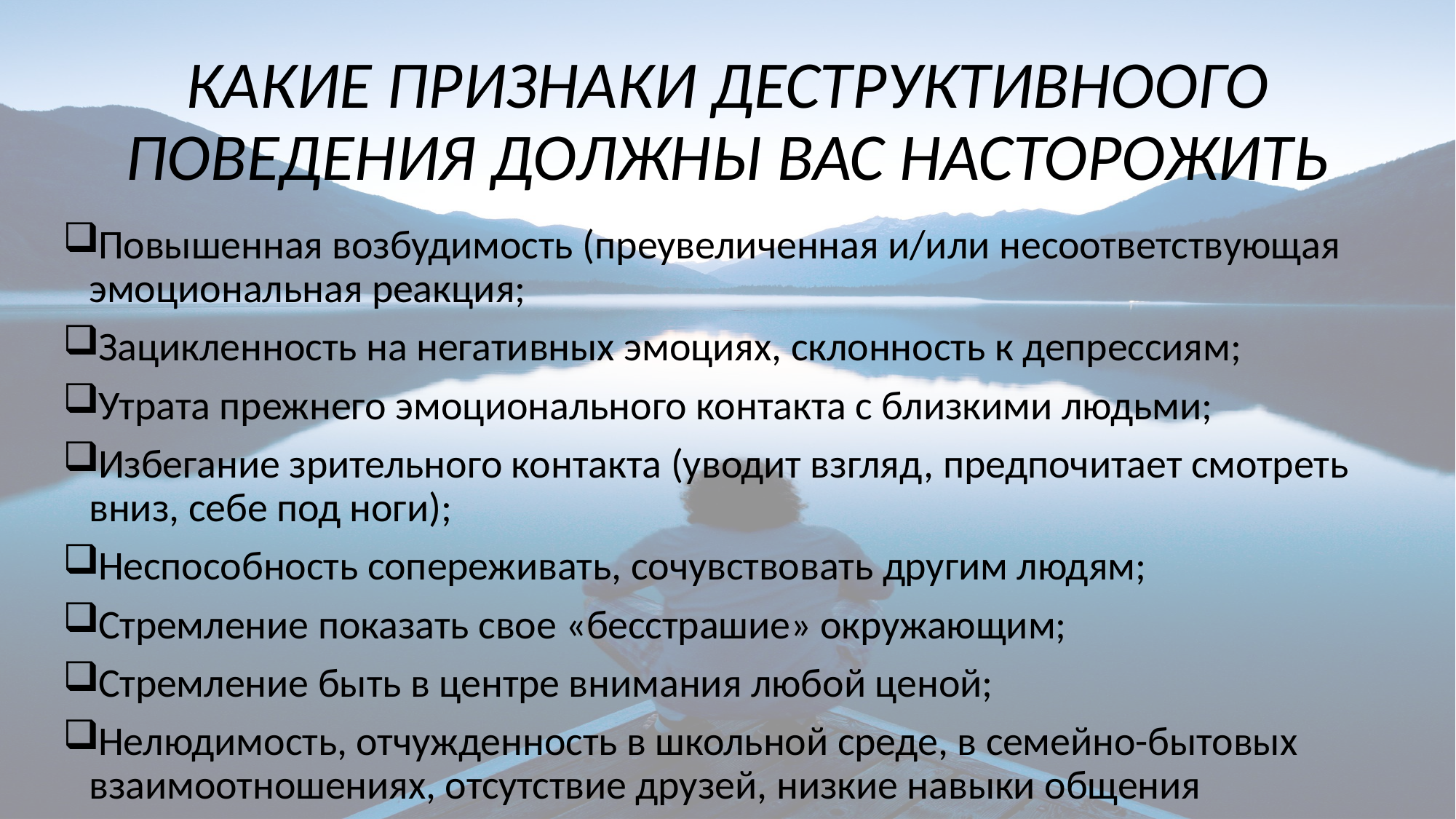

# КАКИЕ ПРИЗНАКИ ДЕСТРУКТИВНООГО ПОВЕДЕНИЯ ДОЛЖНЫ ВАС НАСТОРОЖИТЬ
Повышенная возбудимость (преувеличенная и/или несоответствующая эмоциональная реакция;
Зацикленность на негативных эмоциях, склонность к депрессиям;
Утрата прежнего эмоционального контакта с близкими людьми;
Избегание зрительного контакта (уводит взгляд, предпочитает смотреть вниз, себе под ноги);
Неспособность сопереживать, сочувствовать другим людям;
Стремление показать свое «бесстрашие» окружающим;
Стремление быть в центре внимания любой ценой;
Нелюдимость, отчужденность в школьной среде, в семейно-бытовых взаимоотношениях, отсутствие друзей, низкие навыки общения